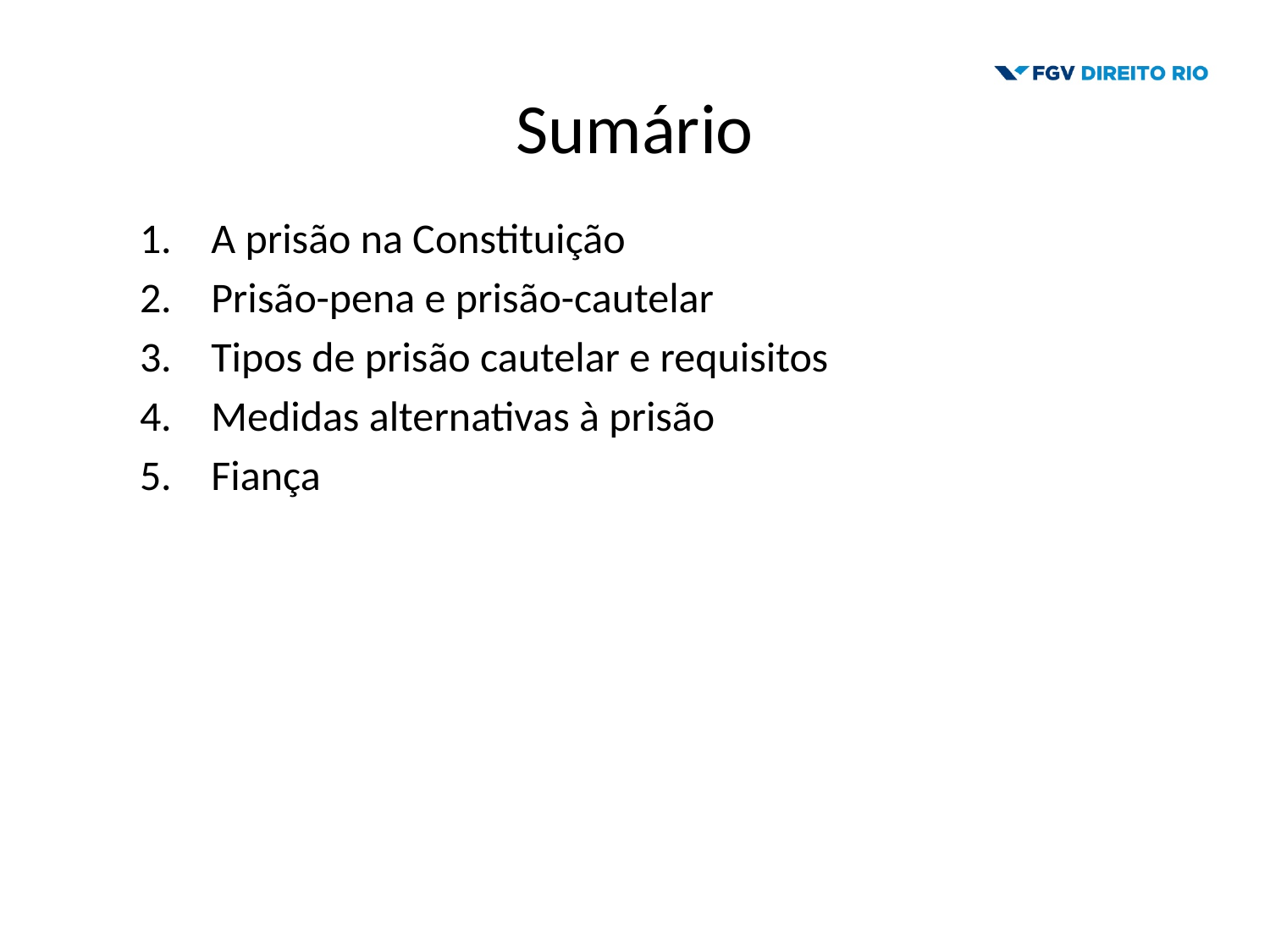

# Sumário
A prisão na Constituição
Prisão-pena e prisão-cautelar
Tipos de prisão cautelar e requisitos
Medidas alternativas à prisão
Fiança